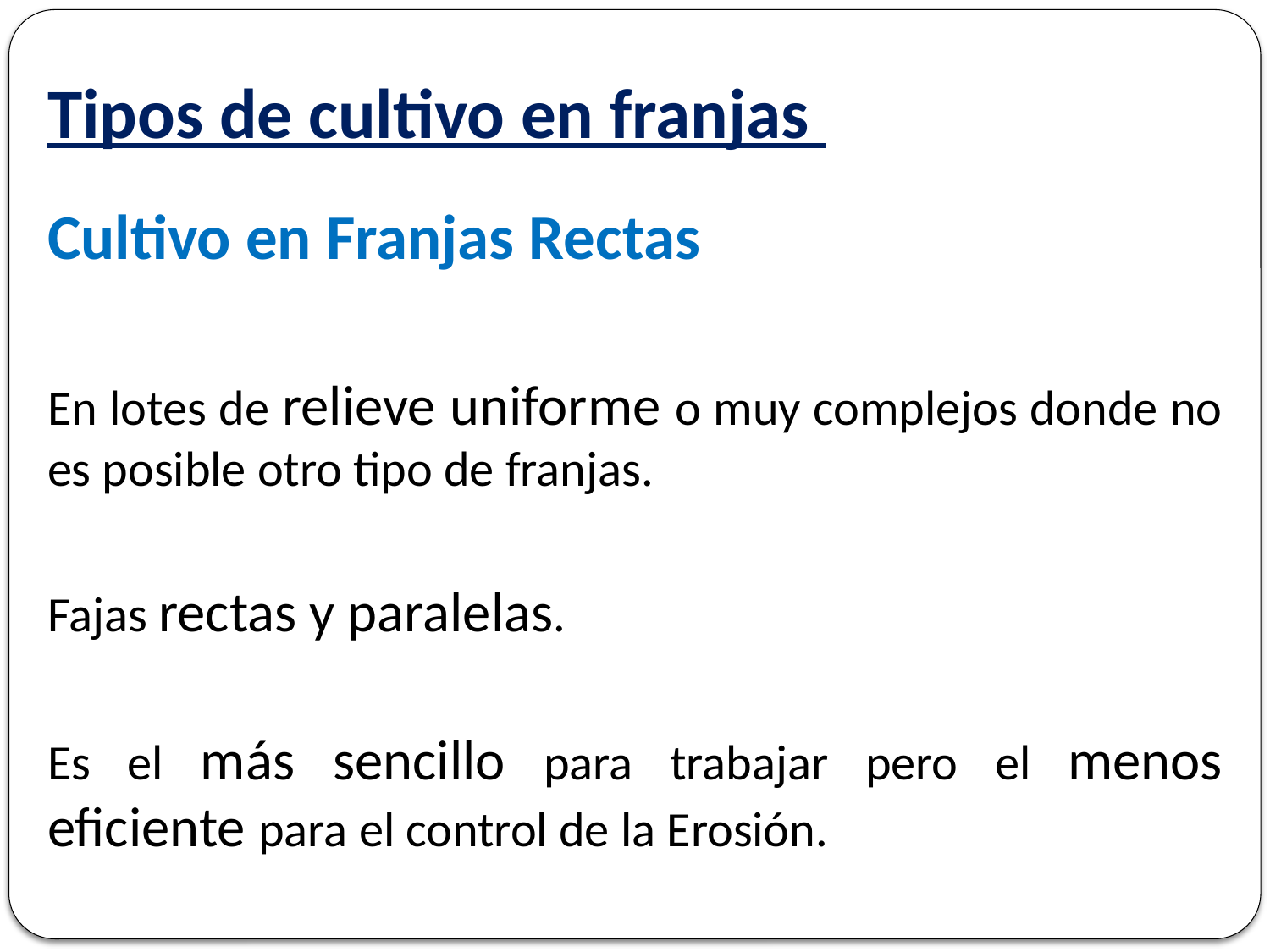

Tipos de cultivo en franjas
Cultivo en Franjas Rectas

En lotes de relieve uniforme o muy complejos donde no es posible otro tipo de franjas.

Fajas rectas y paralelas.

Es el más sencillo para trabajar pero el menos eficiente para el control de la Erosión.